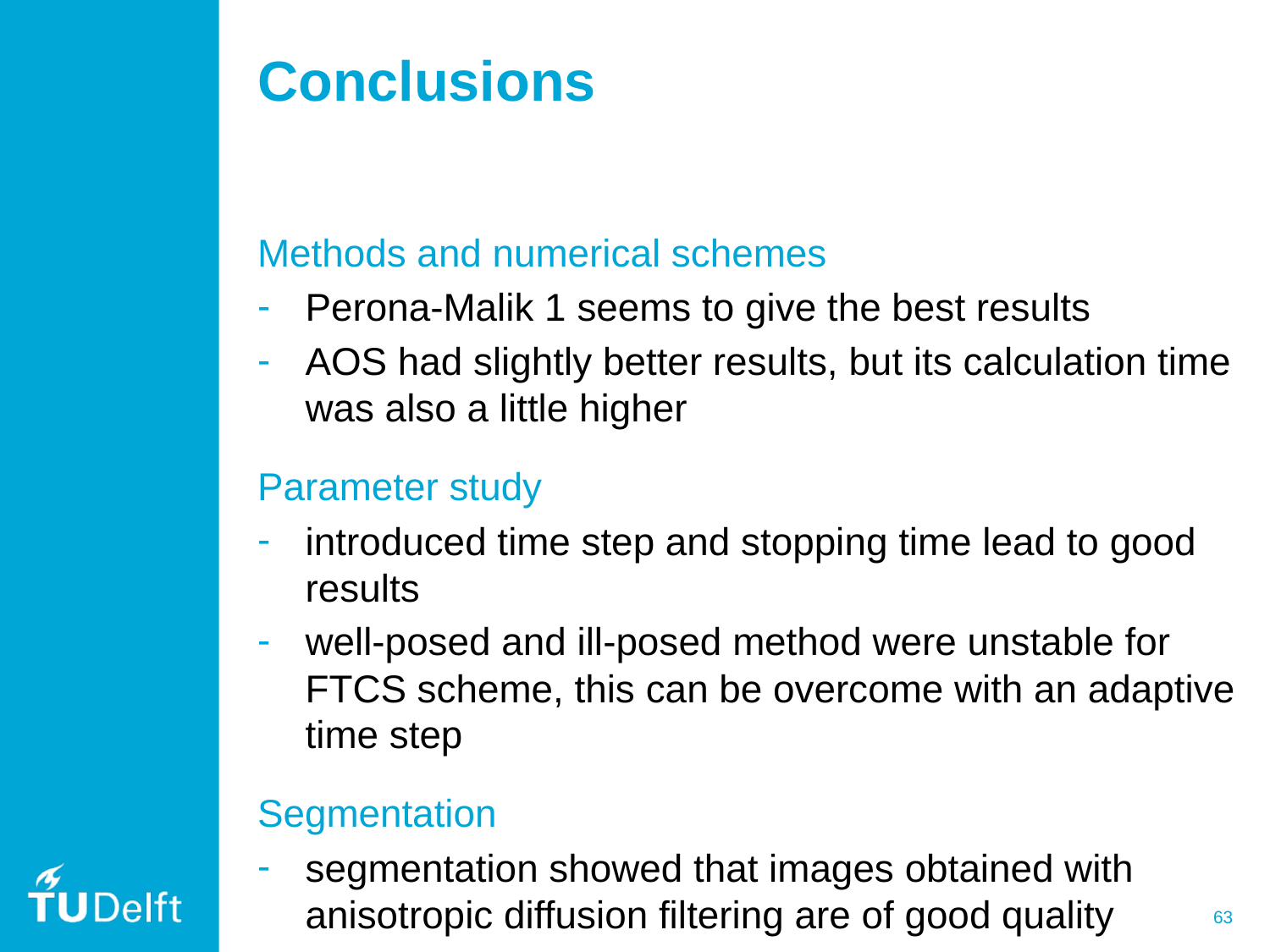

# Conclusions
Methods and numerical schemes
Perona-Malik 1 seems to give the best results
AOS had slightly better results, but its calculation time was also a little higher

Parameter study
introduced time step and stopping time lead to good results
well-posed and ill-posed method were unstable for FTCS scheme, this can be overcome with an adaptive time step

Segmentation
segmentation showed that images obtained with anisotropic diffusion filtering are of good quality